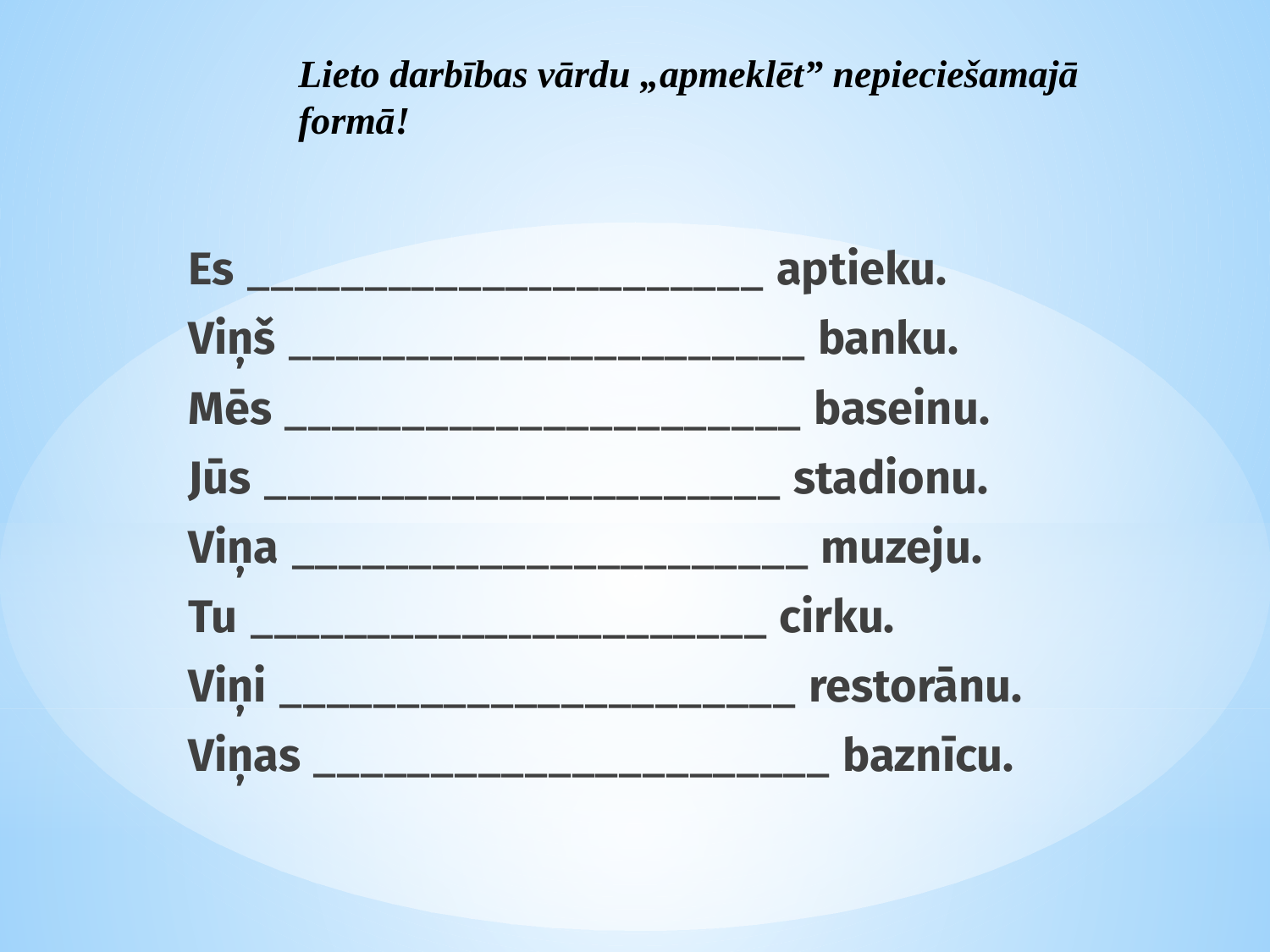

Lieto darbības vārdu „apmeklēt” nepieciešamajā formā!
Es ______________________ aptieku.
Viņš ______________________ banku.
Mēs ______________________ baseinu.
Jūs ______________________ stadionu.
Viņa ______________________ muzeju.
Tu ______________________ cirku.
Viņi ______________________ restorānu.
Viņas ______________________ baznīcu.